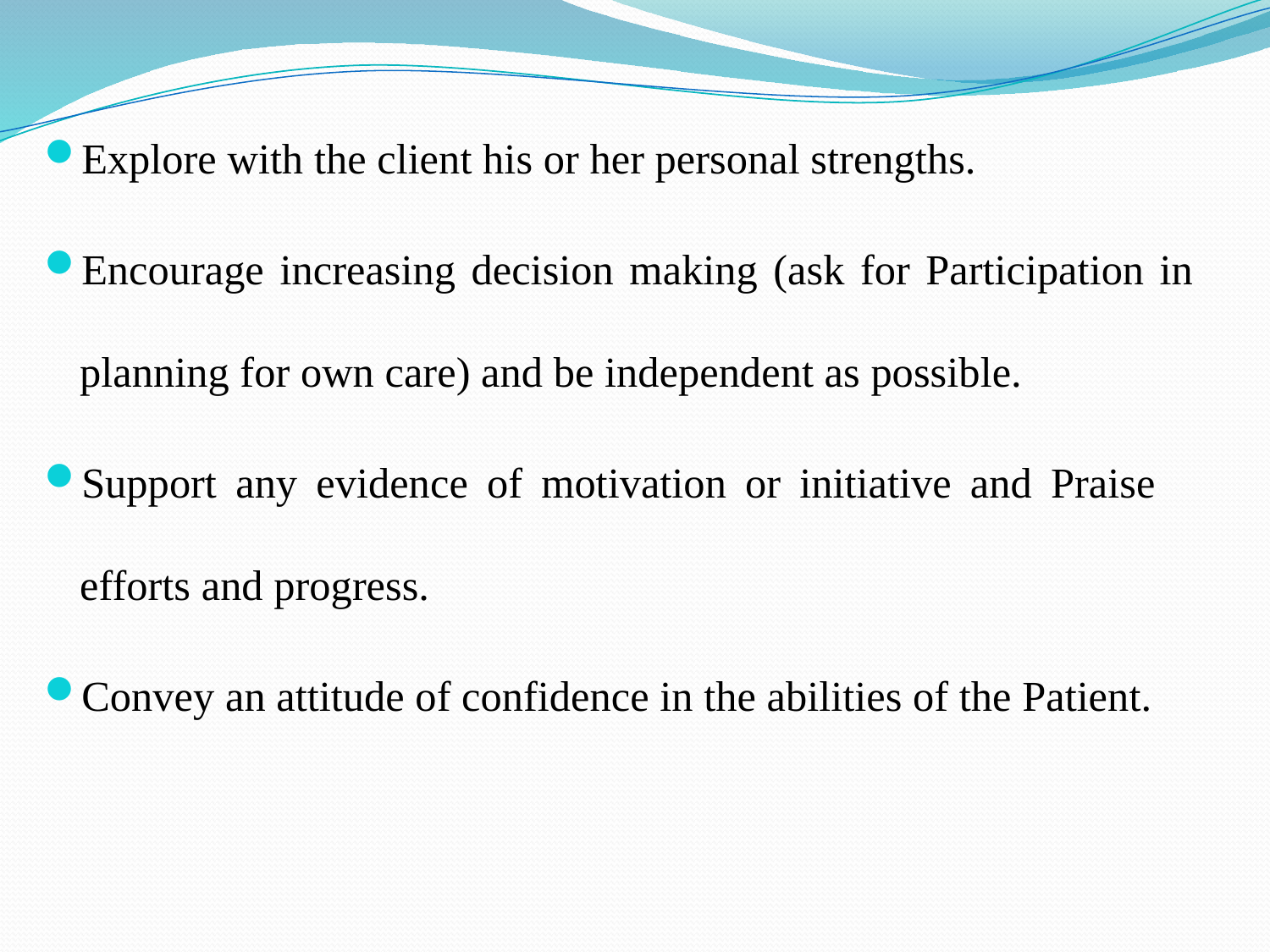

Explore with the client his or her personal strengths.
Encourage increasing decision making (ask for Participation in planning for own care) and be independent as possible.
Support any evidence of motivation or initiative and Praise   efforts and progress.
Convey an attitude of confidence in the abilities of the Patient.